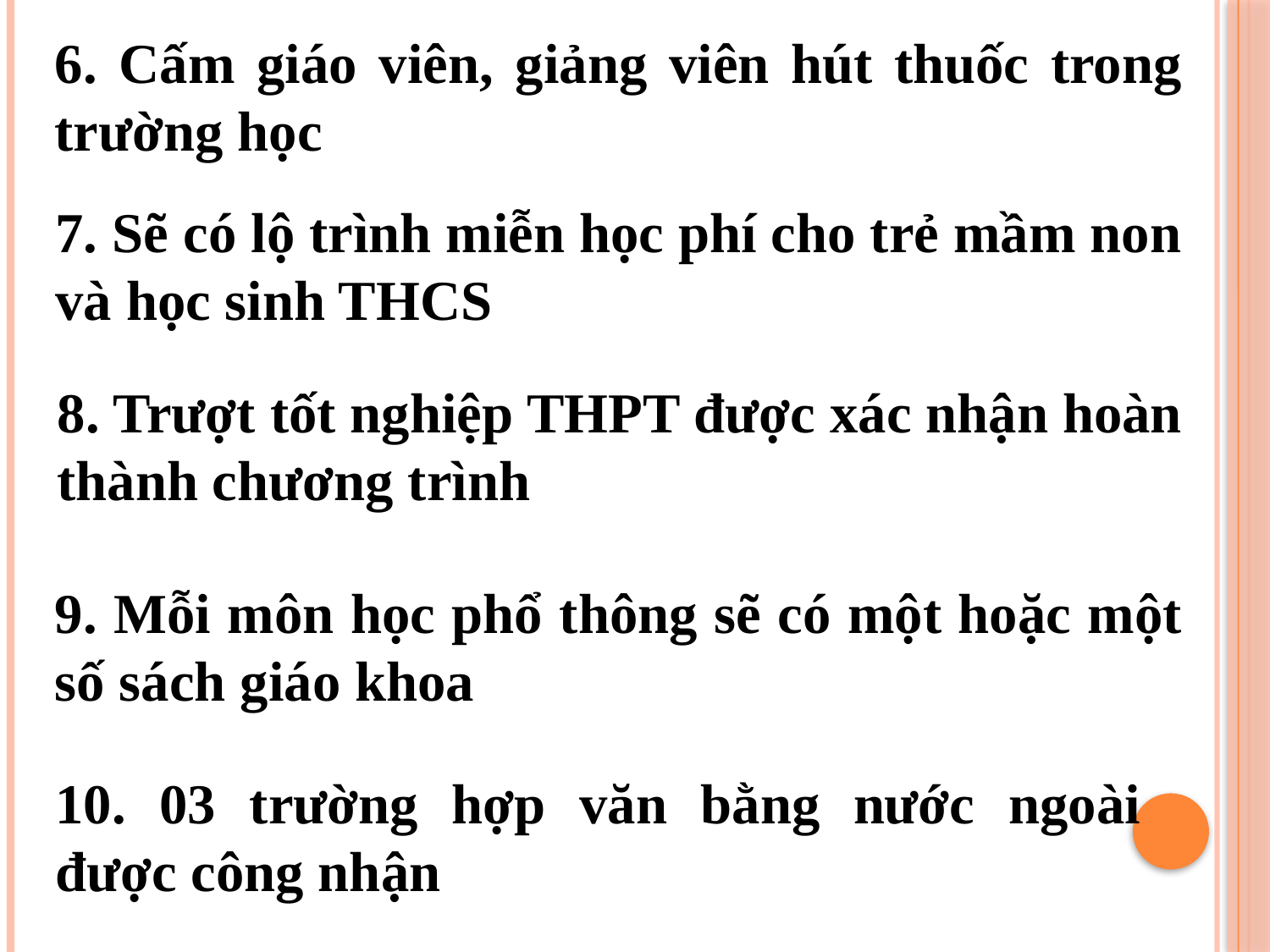

6. Cấm giáo viên, giảng viên hút thuốc trong trường học
7. Sẽ có lộ trình miễn học phí cho trẻ mầm non và học sinh THCS
8. Trượt tốt nghiệp THPT được xác nhận hoàn thành chương trình
9. Mỗi môn học phổ thông sẽ có một hoặc một số sách giáo khoa
10. 03 trường hợp văn bằng nước ngoài được công nhận